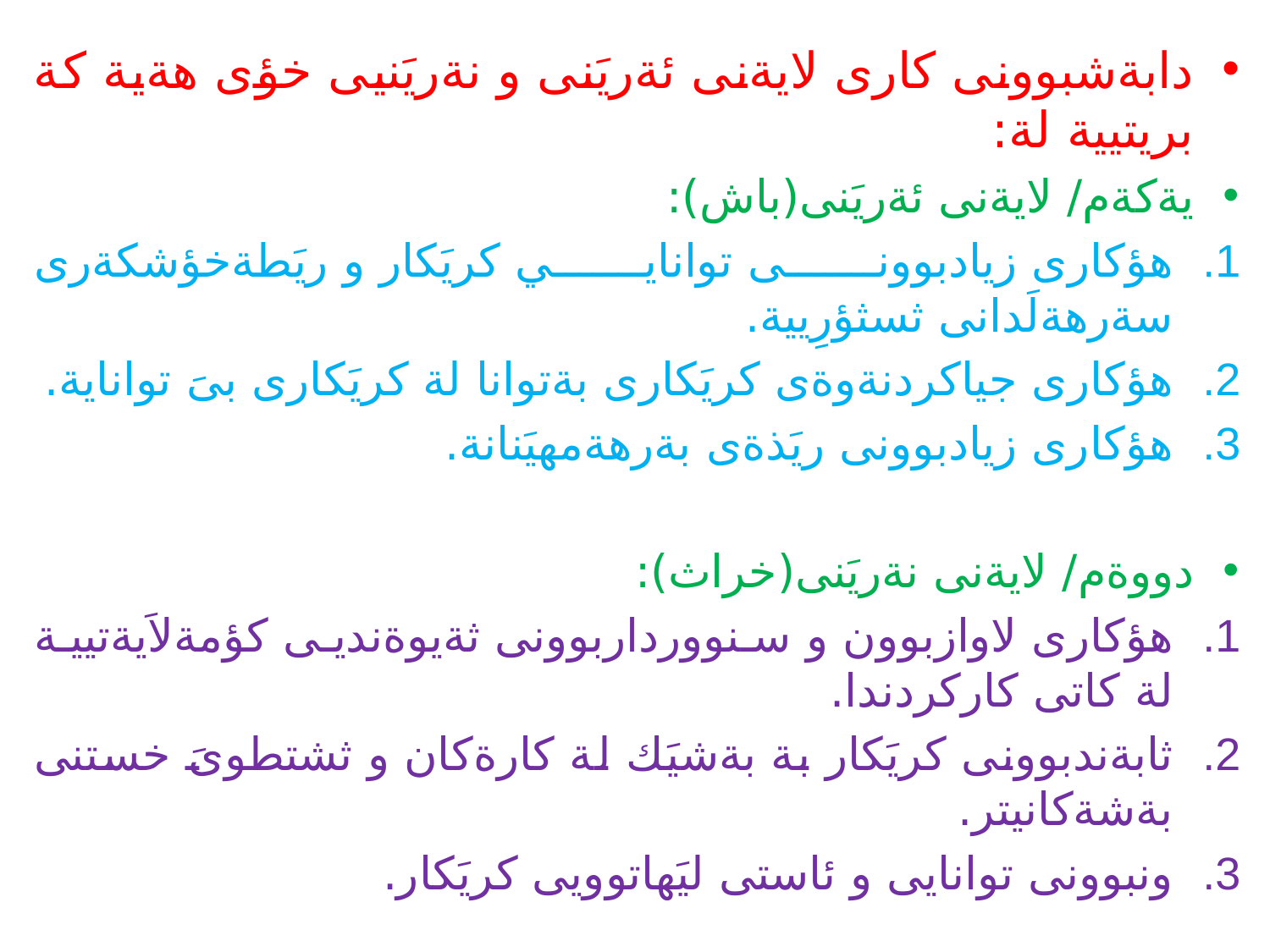

#
دابةشبوونى كارى لايةنى ئةريَنى و نةريَنيى خؤى هةية كة بريتيية لة:
يةكةم/ لايةنى ئةريَنى(باش):
هؤكارى زيادبوونى توانايي كريَكار و ريَطةخؤشكةرى سةرهةلَدانى ثسثؤرِيية.
هؤكارى جياكردنةوةى كريَكارى بةتوانا لة كريَكارى بىَ تواناية.
هؤكارى زيادبوونى ريَذةى بةرهةمهيَنانة.

دووةم/ لايةنى نةريَنى(خراث):
هؤكارى لاوازبوون و سنوورداربوونى ثةيوةنديى كؤمةلاَيةتيية لة كاتى كاركردندا.
ثابةندبوونى كريَكار بة بةشيَك لة كارةكان و ثشتطوىَ خستنى بةشةكانيتر.
ونبوونى توانايى و ئاستى ليَهاتوويى كريَكار.